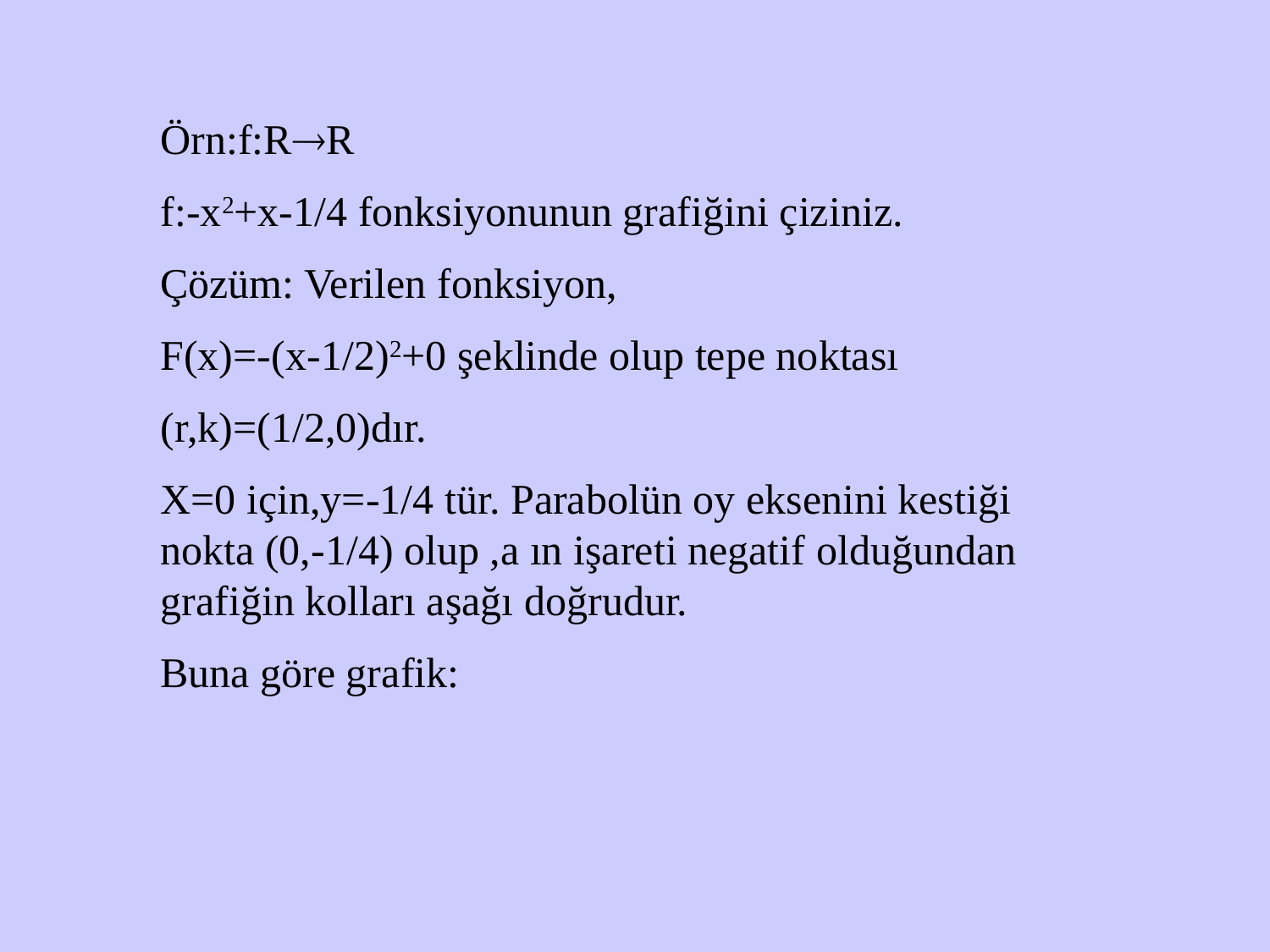

Örn:f:R→R
f:-x2+x-1/4 fonksiyonunun grafiğini çiziniz.
Çözüm: Verilen fonksiyon,
F(x)=-(x-1/2)2+0 şeklinde olup tepe noktası
(r,k)=(1/2,0)dır.
X=0 için,y=-1/4 tür. Parabolün oy eksenini kestiği nokta (0,-1/4) olup ,a ın işareti negatif olduğundan grafiğin kolları aşağı doğrudur.
Buna göre grafik: